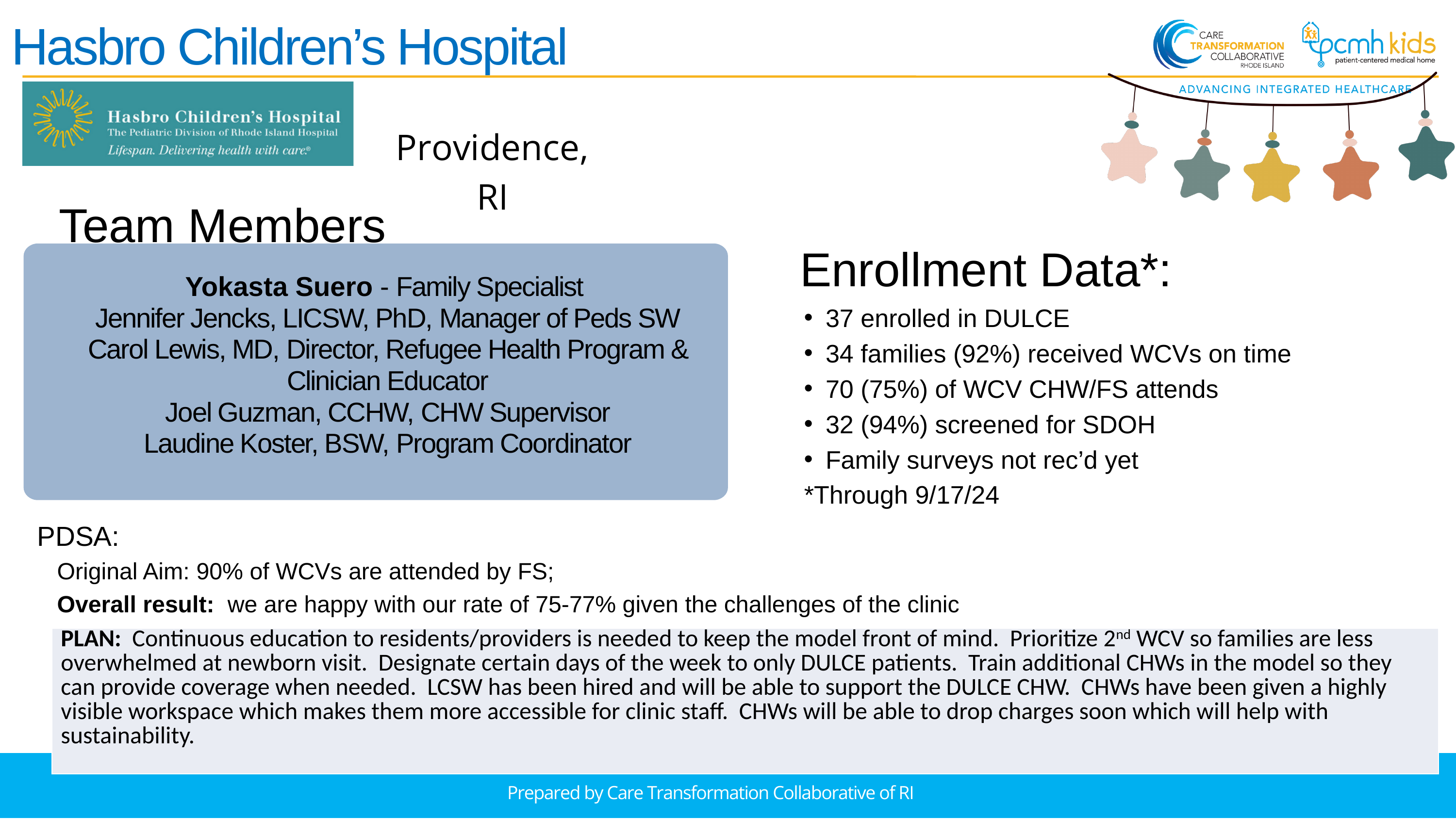

Hasbro Children’s Hospital

Providence, RI
Team Members
Enrollment Data*:
37 enrolled in DULCE
34 families (92%) received WCVs on time
70 (75%) of WCV CHW/FS attends
32 (94%) screened for SDOH
Family surveys not rec’d yet
*Through 9/17/24

Yokasta Suero - Family Specialist
Jennifer Jencks, LICSW, PhD, Manager of Peds SW
Carol Lewis, MD, Director, Refugee Health Program & Clinician Educator
Joel Guzman, CCHW, CHW Supervisor
Laudine Koster, BSW, Program Coordinator

PDSA:
Original Aim: 90% of WCVs are attended by FS;
Overall result:  we are happy with our rate of 75-77% given the challenges of the clinic

| PLAN: Continuous education to residents/providers is needed to keep the model front of mind. Prioritize 2nd WCV so families are less overwhelmed at newborn visit. Designate certain days of the week to only DULCE patients. Train additional CHWs in the model so they can provide coverage when needed. LCSW has been hired and will be able to support the DULCE CHW. CHWs have been given a highly visible workspace which makes them more accessible for clinic staff. CHWs will be able to drop charges soon which will help with sustainability. |
| --- |

Prepared by Care Transformation Collaborative of RI